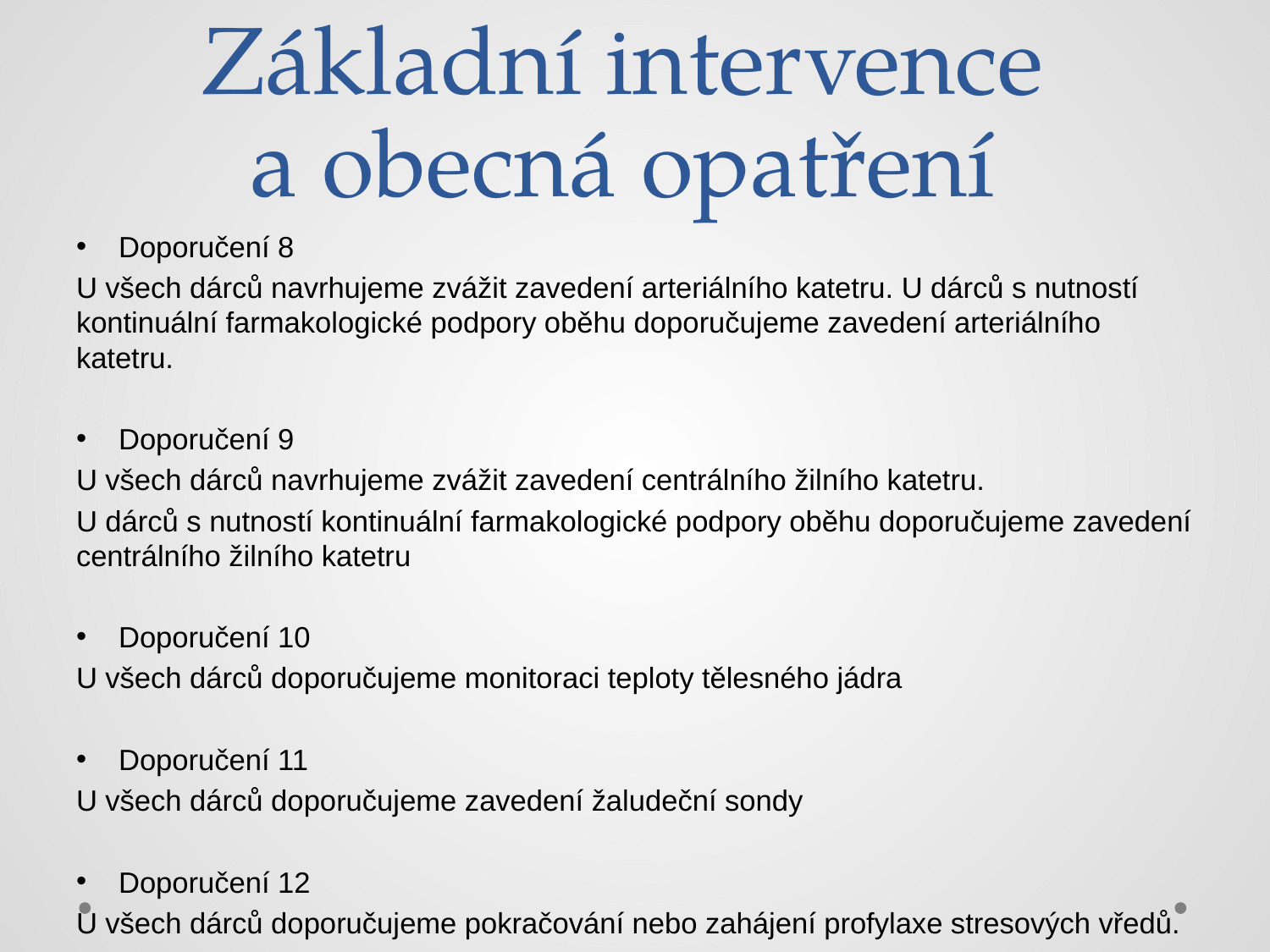

# Základní intervence a obecná opatření
Doporučení 8
U všech dárců navrhujeme zvážit zavedení arteriálního katetru. U dárců s nutností kontinuální farmakologické podpory oběhu doporučujeme zavedení arteriálního katetru.

Doporučení 9
U všech dárců navrhujeme zvážit zavedení centrálního žilního katetru.
U dárců s nutností kontinuální farmakologické podpory oběhu doporučujeme zavedení centrálního žilního katetru

Doporučení 10
U všech dárců doporučujeme monitoraci teploty tělesného jádra

Doporučení 11
U všech dárců doporučujeme zavedení žaludeční sondy

Doporučení 12
U všech dárců doporučujeme pokračování nebo zahájení profylaxe stresových vředů.